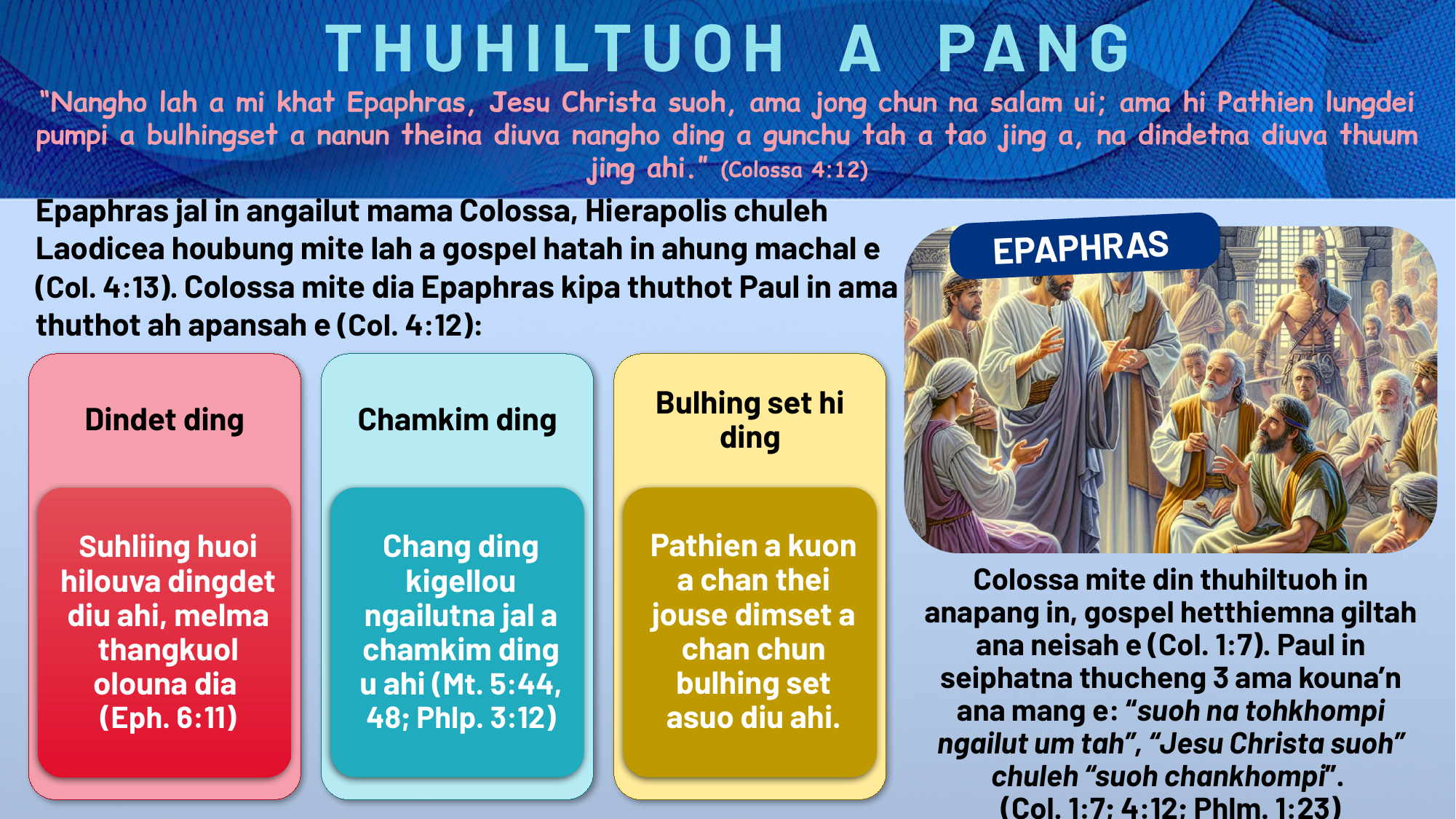

THUHILTUOH  A  PANG
“Nangho lah a mi khat Epaphras, Jesu Christa suoh, ama jong chun na salam ui; ama hi Pathien lungdei pumpi a bulhingset a nanun theina diuva nangho ding a gunchu tah a tao jing a, na dindetna diuva thuum jing ahi.” (Colossa 4:12)
Colossa mite din thuhiltuoh in anapang in, gospel hetthiemna giltah ana neisah e (Col. 1:7). Paul in seiphatna thucheng 3 ama kouna’n ana mang e: “suoh na tohkhompi ngailut um tah”, “Jesu Christa suoh” chuleh “suoh chankhompi”.
(Col. 1:7; 4:12; Phlm. 1:23)
Epaphras jal in angailut mama Colossa, Hierapolis chuleh Laodicea houbung mite lah a gospel hatah in ahung machal e (Col. 4:13). Colossa mite dia Epaphras kipa thuthot Paul in ama thuthot ah apansah e (Col. 4:12):
EPAPHRAS
Dindet ding
Suhliing huoi hilouva dingdet diu ahi, melma thangkuol olouna dia
(Eph. 6:11)
Chamkim ding
Chang ding kigellou ngailutna jal a chamkim ding u ahi (Mt. 5:44, 48; Phlp. 3:12)
Bulhing set hi ding
Pathien a kuon a chan thei jouse dimset a chan chun bulhing set asuo diu ahi.